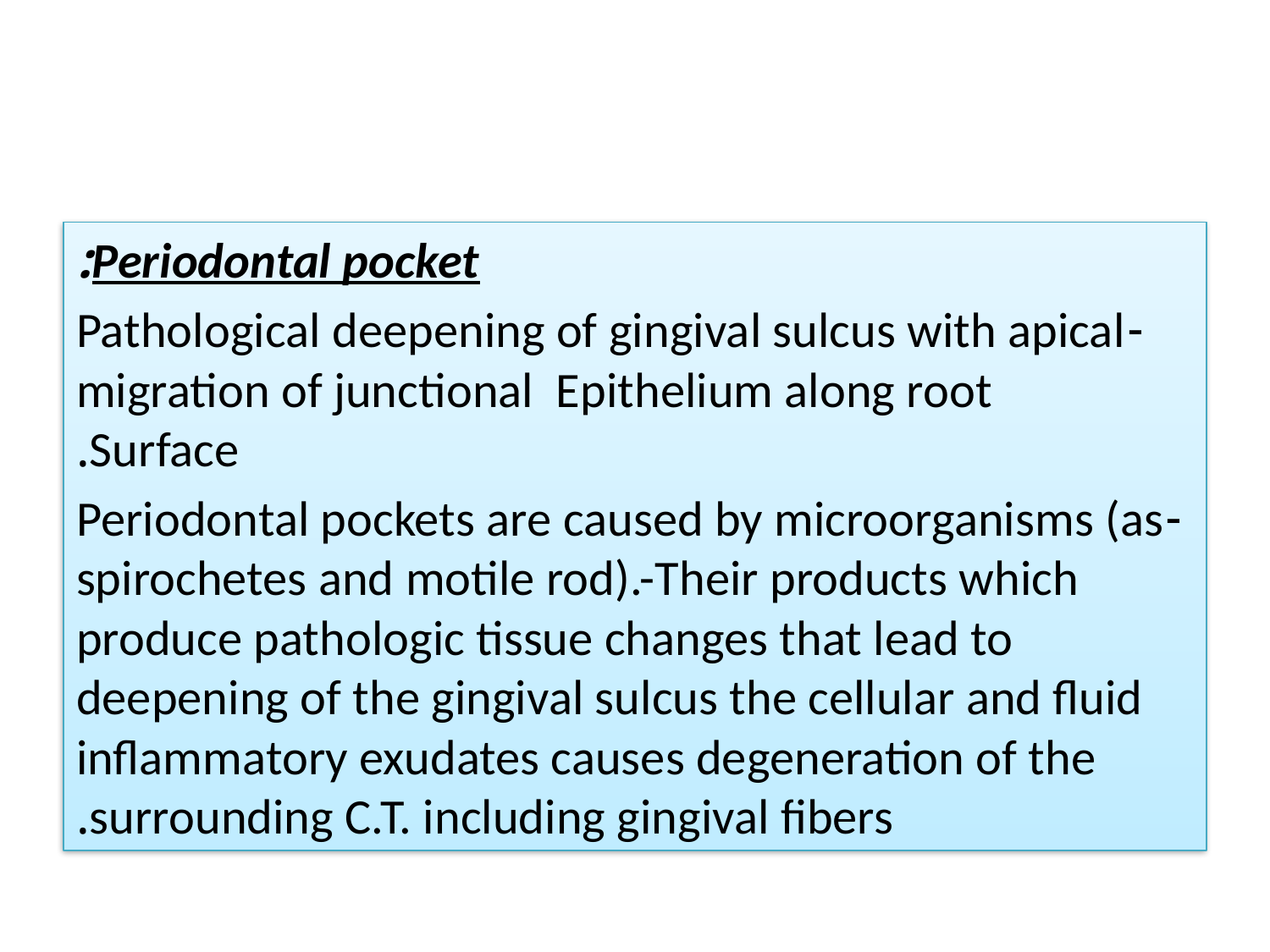

#
Periodontal pocket:
   -Pathological deepening of gingival sulcus with apical migration of junctional  Epithelium along root Surface.
-Periodontal pockets are caused by microorganisms (as spirochetes and motile rod).-Their products which produce pathologic tissue changes that lead to deepening of the gingival sulcus the cellular and fluid inflammatory exudates causes degeneration of the surrounding C.T. including gingival fibers.